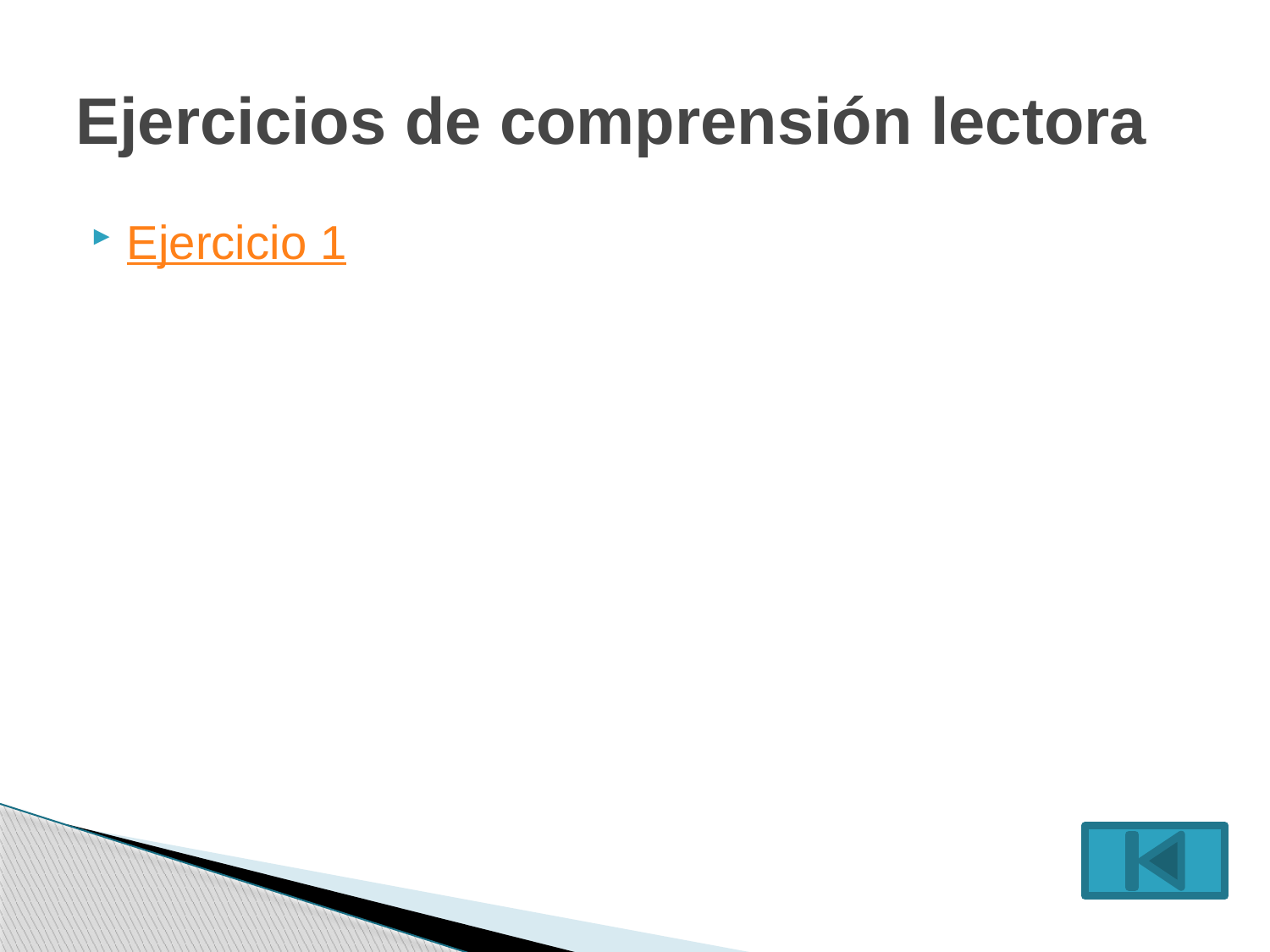

# Ejercicios de comprensión lectora
Ejercicio 1